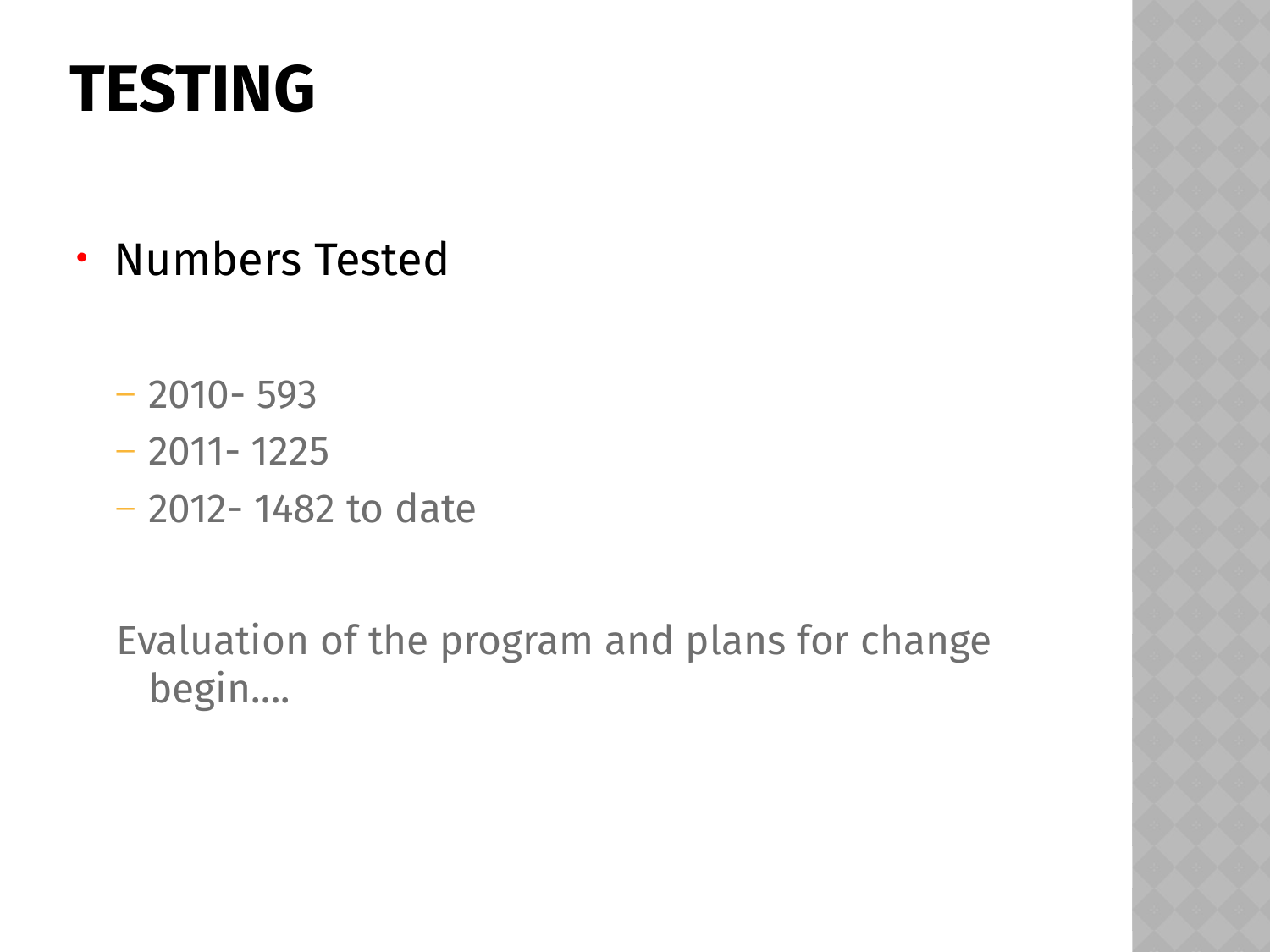

# Testing
Numbers Tested

2010- 593
2011- 1225
2012- 1482 to date

Evaluation of the program and plans for change begin….